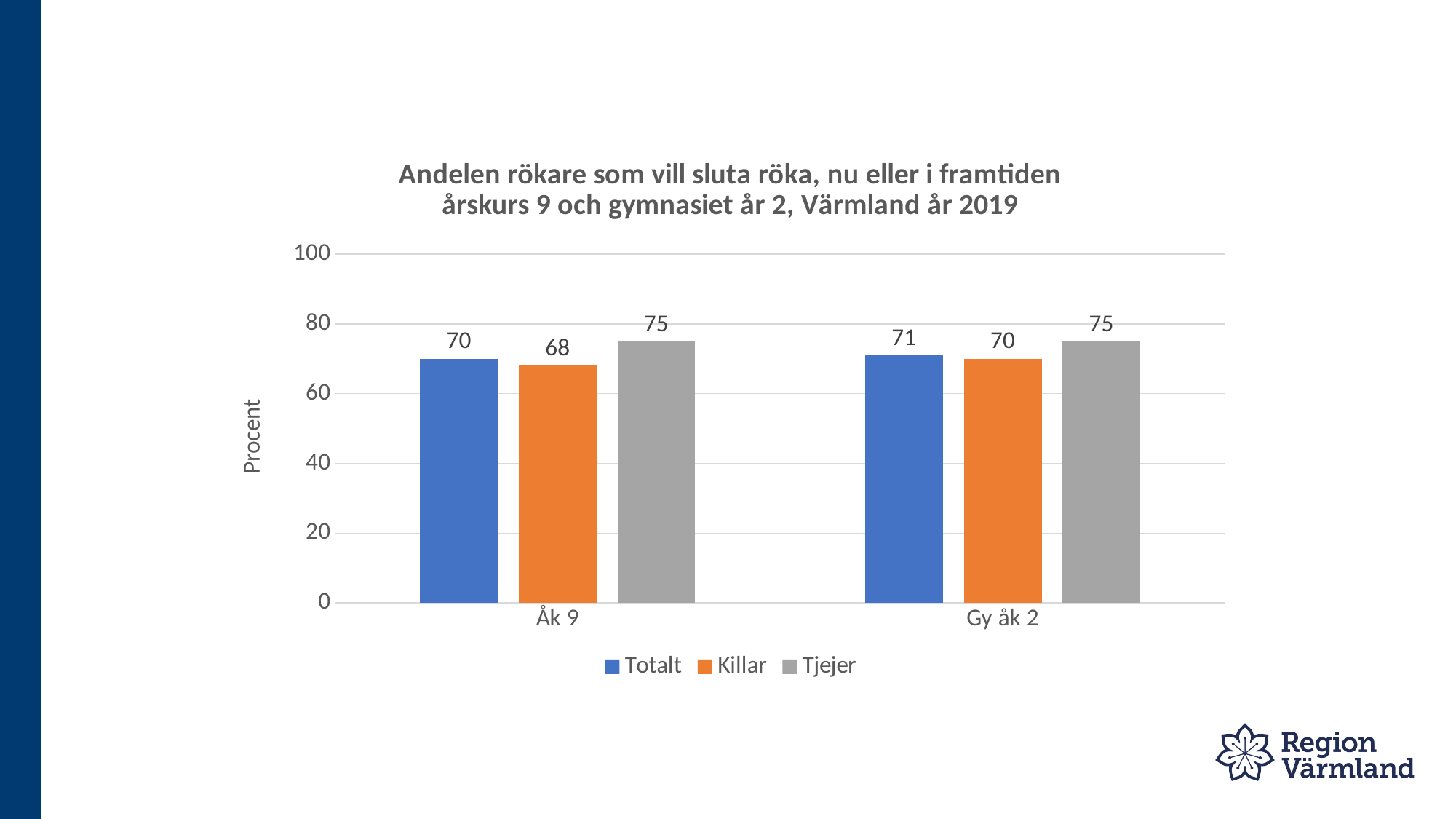

### Chart: Andelen rökare som vill sluta röka, nu eller i framtiden
årskurs 9 och gymnasiet år 2, Värmland år 2019

| Category | Totalt | Killar | Tjejer |
|---|---|---|---|
| Åk 9 | 70.0 | 68.0 | 75.0 |
| Gy åk 2 | 71.0 | 70.0 | 75.0 |